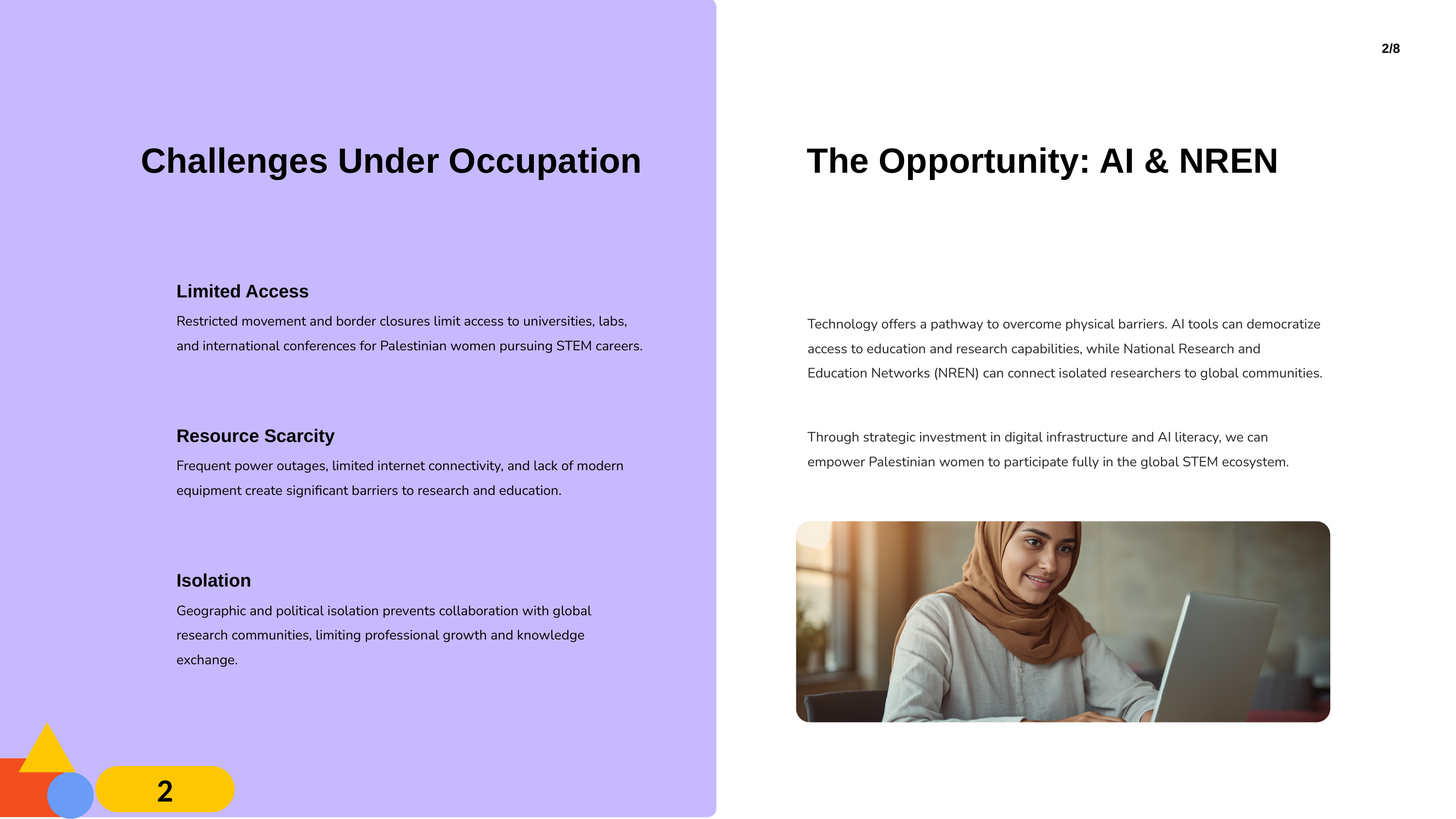

2/8
Challenges Under Occupation
The Opportunity: AI & NREN
Limited Access

Restricted movement and border closures limit access to universities, labs, and international conferences for Palestinian women pursuing STEM careers.
Technology offers a pathway to overcome physical barriers. AI tools can democratize access to education and research capabilities, while National Research and Education Networks (NREN) can connect isolated researchers to global communities.
Through strategic investment in digital infrastructure and AI literacy, we can empower Palestinian women to participate fully in the global STEM ecosystem.
Resource Scarcity

Frequent power outages, limited internet connectivity, and lack of modern equipment create significant barriers to research and education.

Isolation

Geographic and political isolation prevents collaboration with global research communities, limiting professional growth and knowledge exchange.

2